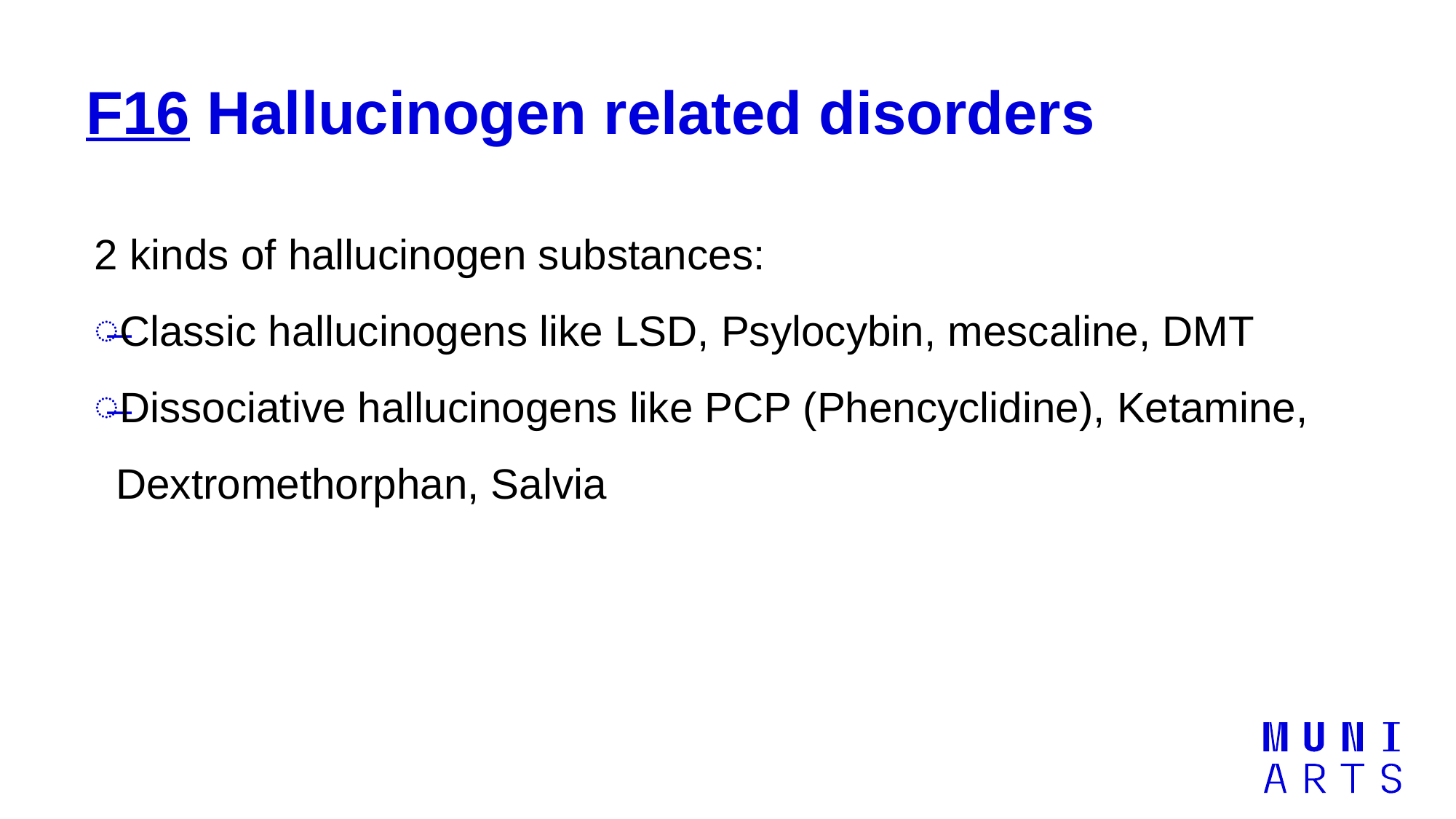

# F16 Hallucinogen related disorders
2 kinds of hallucinogen substances:
Classic hallucinogens like LSD, Psylocybin, mescaline, DMT
Dissociative hallucinogens like PCP (Phencyclidine), Ketamine, Dextromethorphan, Salvia